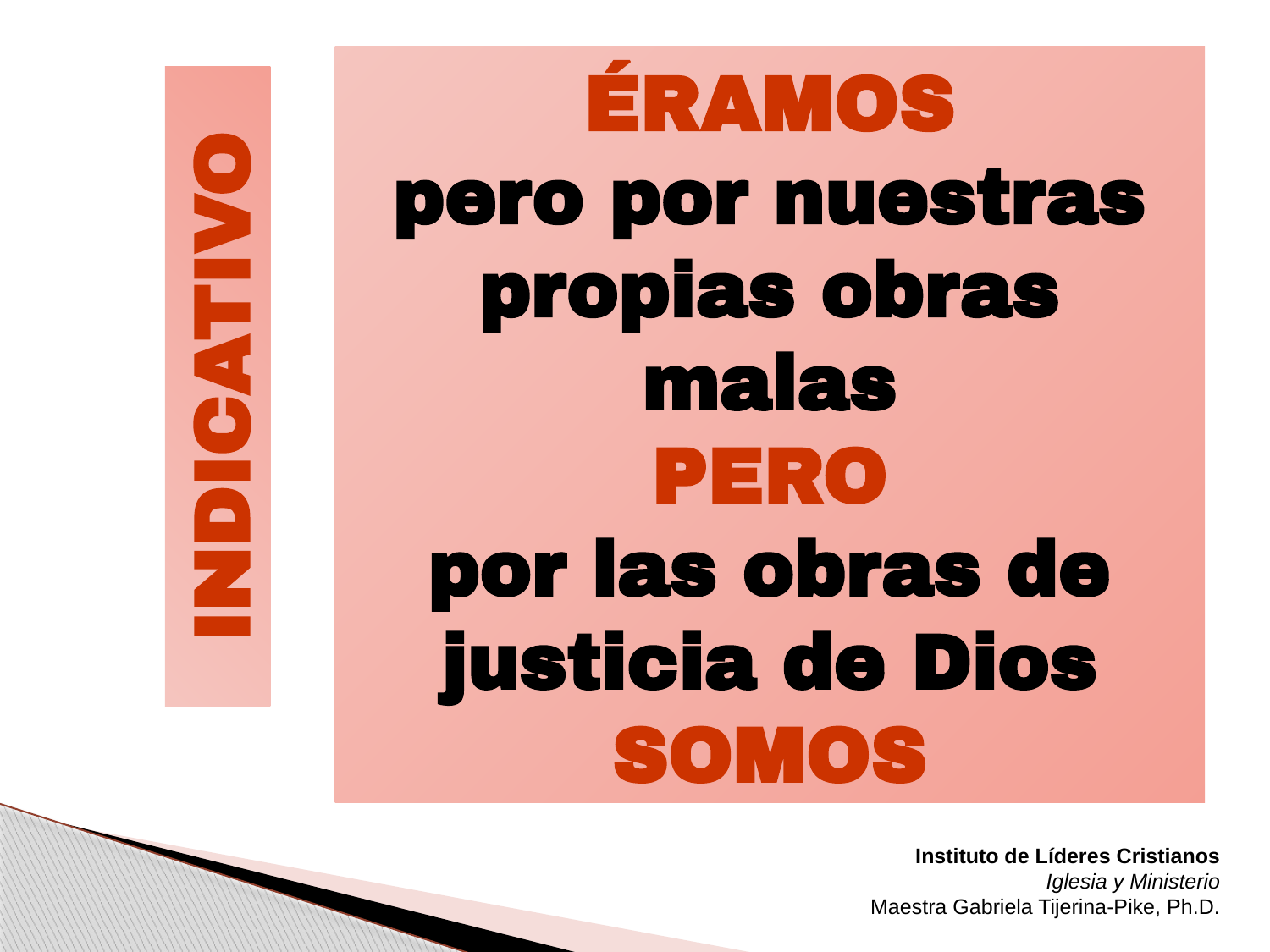

ÉRAMOS
pero por nuestras propias obras malas
PERO
por las obras de justicia de Dios
SOMOS
INDICATIVO
Instituto de Líderes Cristianos
Iglesia y Ministerio
Maestra Gabriela Tijerina-Pike, Ph.D.